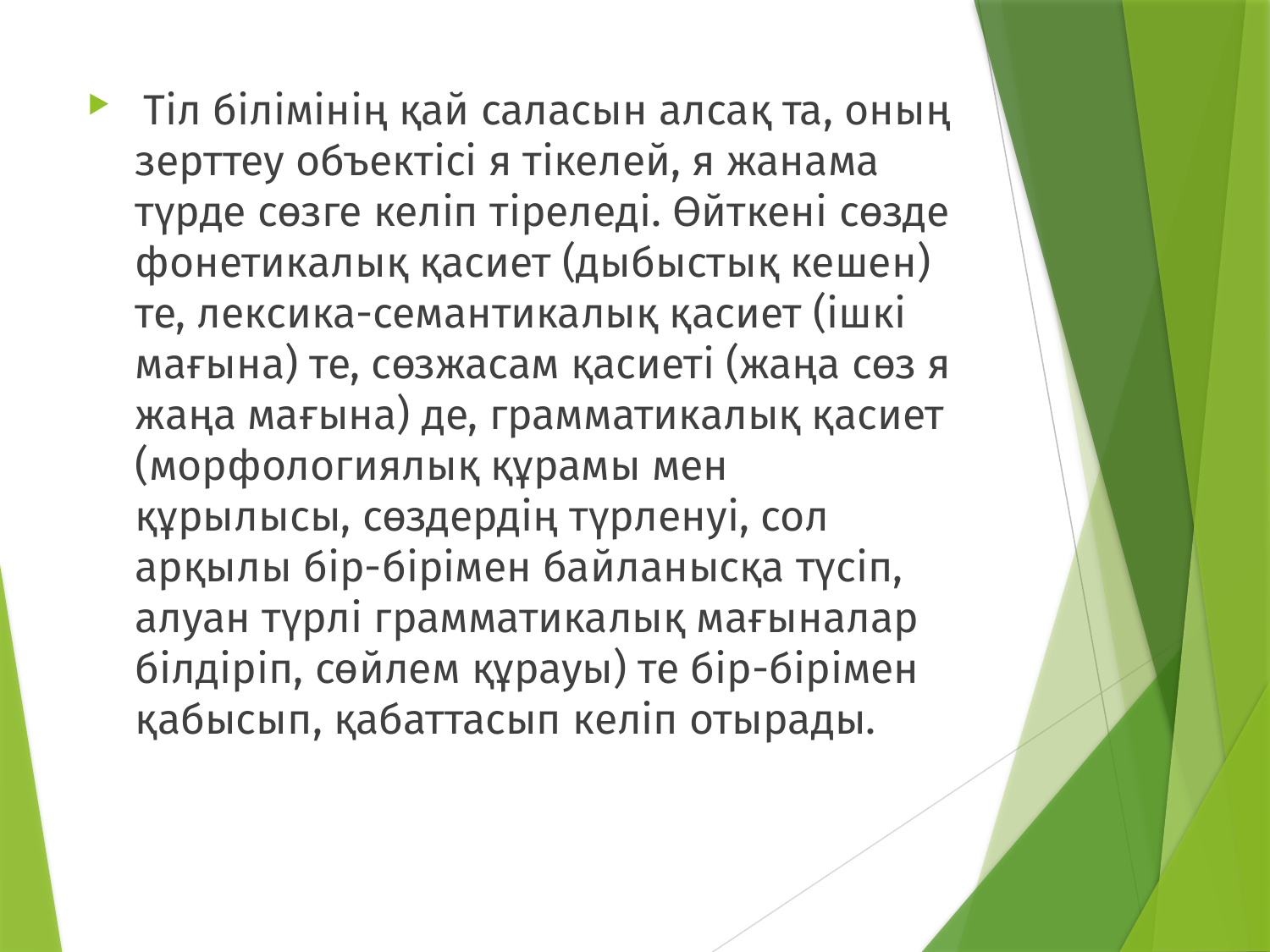

Тіл білімінің қай саласын алсақ та, оның зерттеу объектісі я тікелей, я жанама түрде сөзге келіп тіреледі. Өйткені сөзде фонетикалық қасиет (дыбыстық кешен) те, лексика-семантикалық қасиет (ішкі мағына) те, сөзжасам қасиеті (жаңа сөз я жаңа мағына) де, грамматикалық қасиет (морфологиялық құрамы мен құрылысы, сөздердің түрленуі, сол арқылы бір-бірімен байланысқа түсіп, алуан түрлі грамматикалық мағыналар білдіріп, сөйлем құрауы) те бір-бірімен қабысып, қабаттасып келіп отырады.